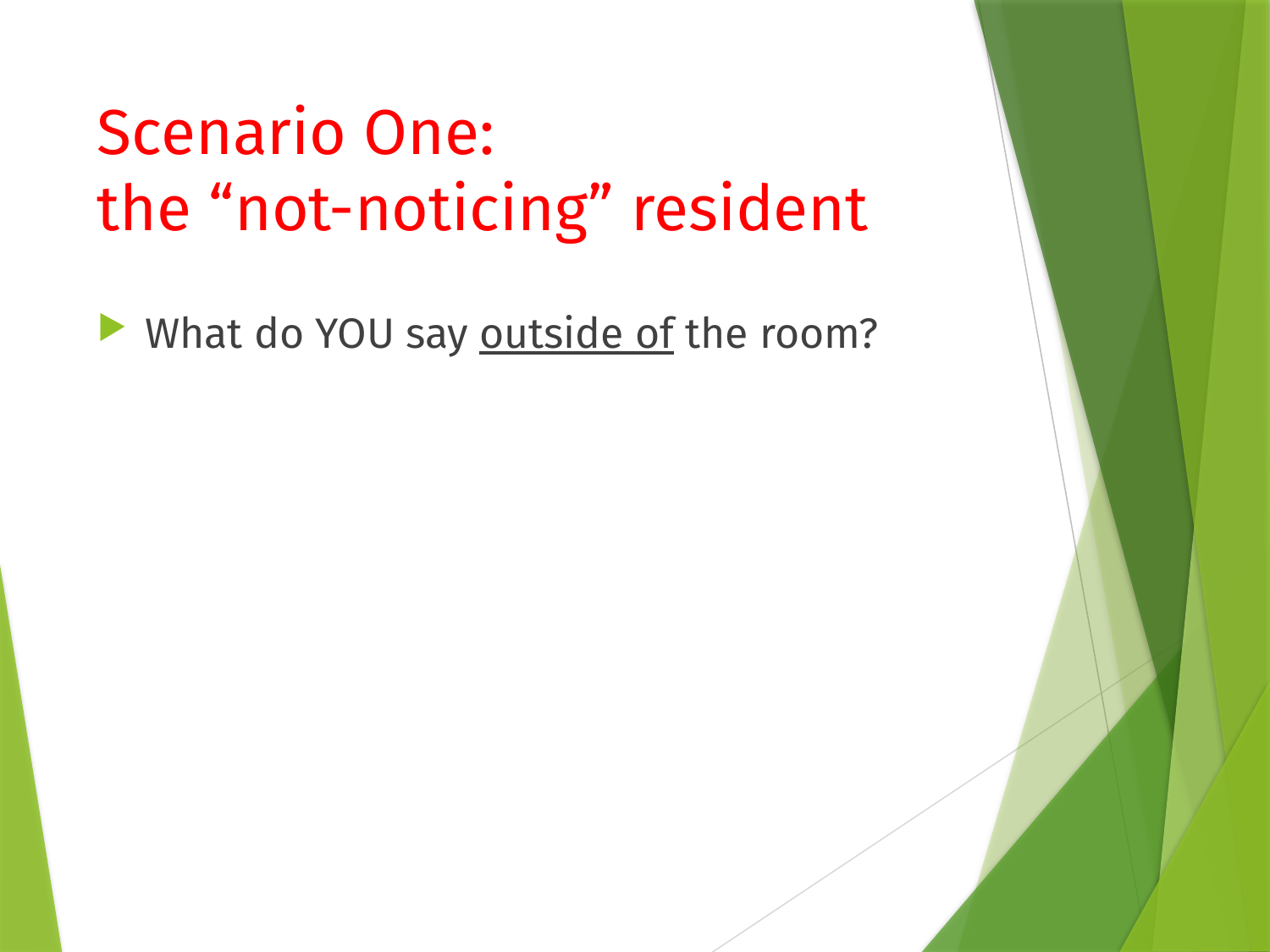

# Scenario One: the “not-noticing” resident
What do YOU say outside of the room?